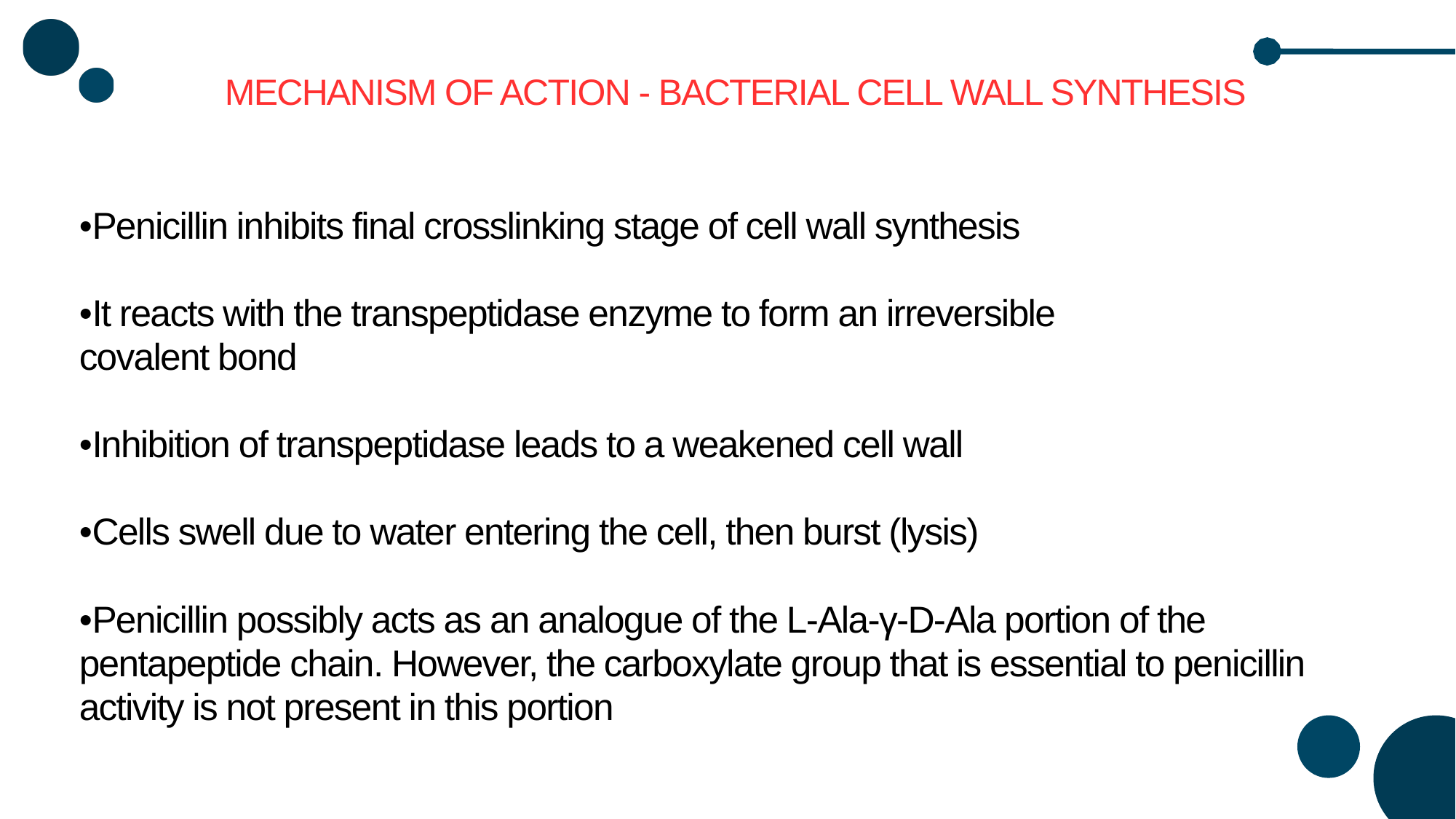

MECHANISM OF ACTION - BACTERIAL CELL WALL SYNTHESIS
•Penicillin inhibits final crosslinking stage of cell wall synthesis

•It reacts with the transpeptidase enzyme to form an irreversible
covalent bond

•Inhibition of transpeptidase leads to a weakened cell wall

•Cells swell due to water entering the cell, then burst (lysis)

•Penicillin possibly acts as an analogue of the L-Ala-γ-D-Ala portion of the pentapeptide chain. However, the carboxylate group that is essential to penicillin activity is not present in this portion